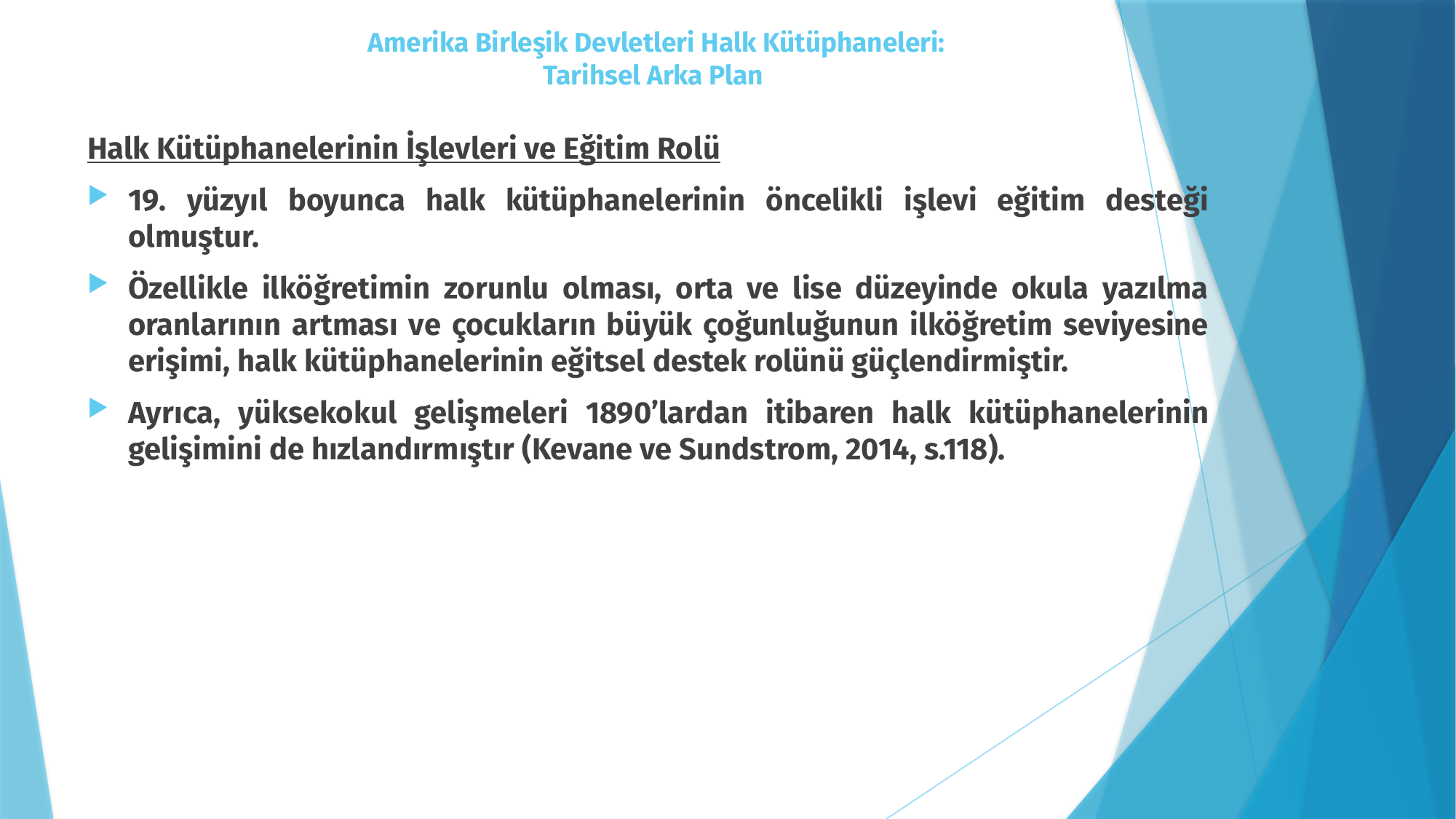

# Amerika Birleşik Devletleri Halk Kütüphaneleri: Tarihsel Arka Plan
Halk Kütüphanelerinin İşlevleri ve Eğitim Rolü
19. yüzyıl boyunca halk kütüphanelerinin öncelikli işlevi eğitim desteği olmuştur.
Özellikle ilköğretimin zorunlu olması, orta ve lise düzeyinde okula yazılma oranlarının artması ve çocukların büyük çoğunluğunun ilköğretim seviyesine erişimi, halk kütüphanelerinin eğitsel destek rolünü güçlendirmiştir.
Ayrıca, yüksekokul gelişmeleri 1890’lardan itibaren halk kütüphanelerinin gelişimini de hızlandırmıştır (Kevane ve Sundstrom, 2014, s.118).